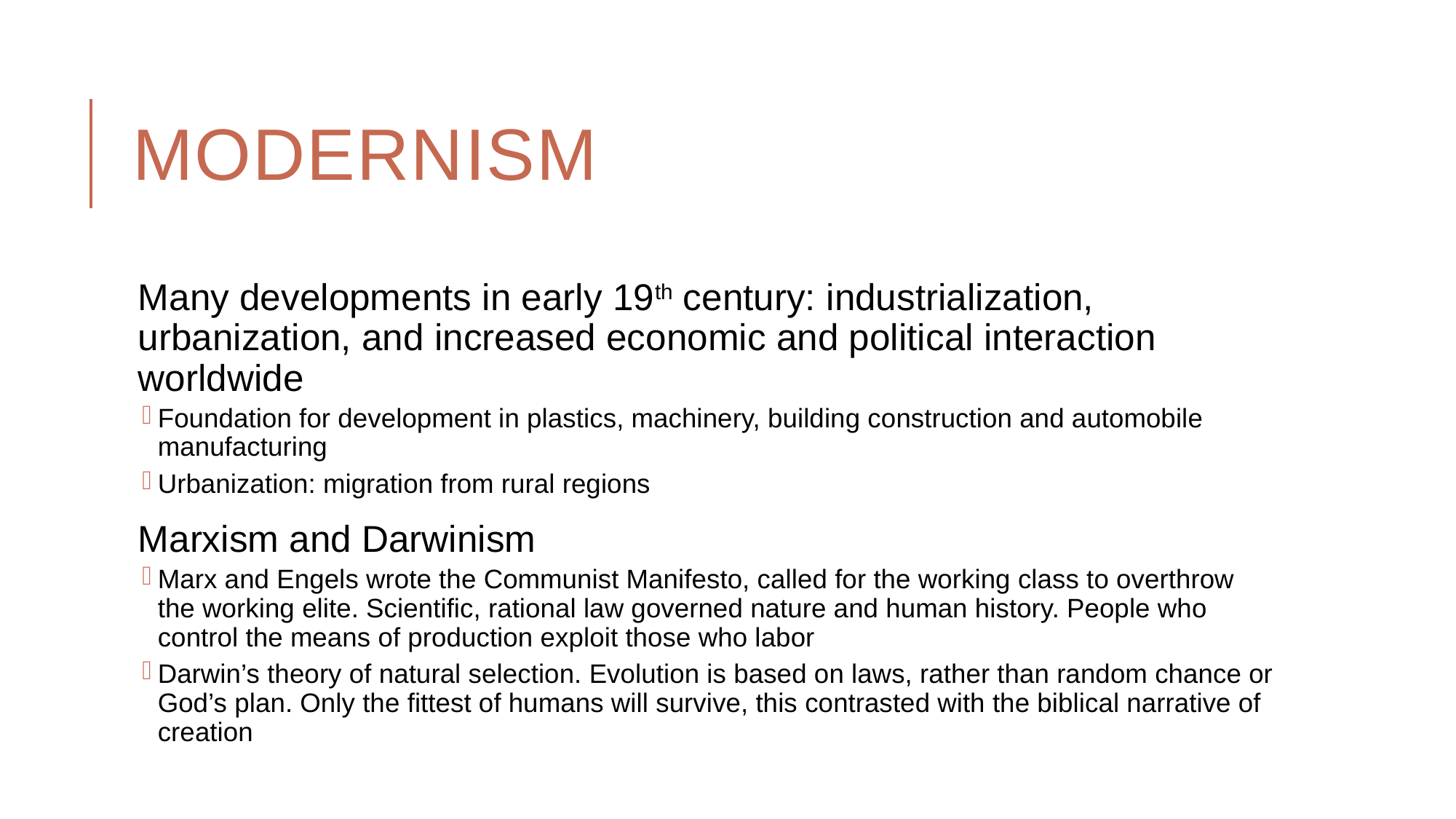

# Modernism
Many developments in early 19th century: industrialization, urbanization, and increased economic and political interaction worldwide
Foundation for development in plastics, machinery, building construction and automobile manufacturing
Urbanization: migration from rural regions
Marxism and Darwinism
Marx and Engels wrote the Communist Manifesto, called for the working class to overthrow the working elite. Scientific, rational law governed nature and human history. People who control the means of production exploit those who labor
Darwin’s theory of natural selection. Evolution is based on laws, rather than random chance or God’s plan. Only the fittest of humans will survive, this contrasted with the biblical narrative of creation